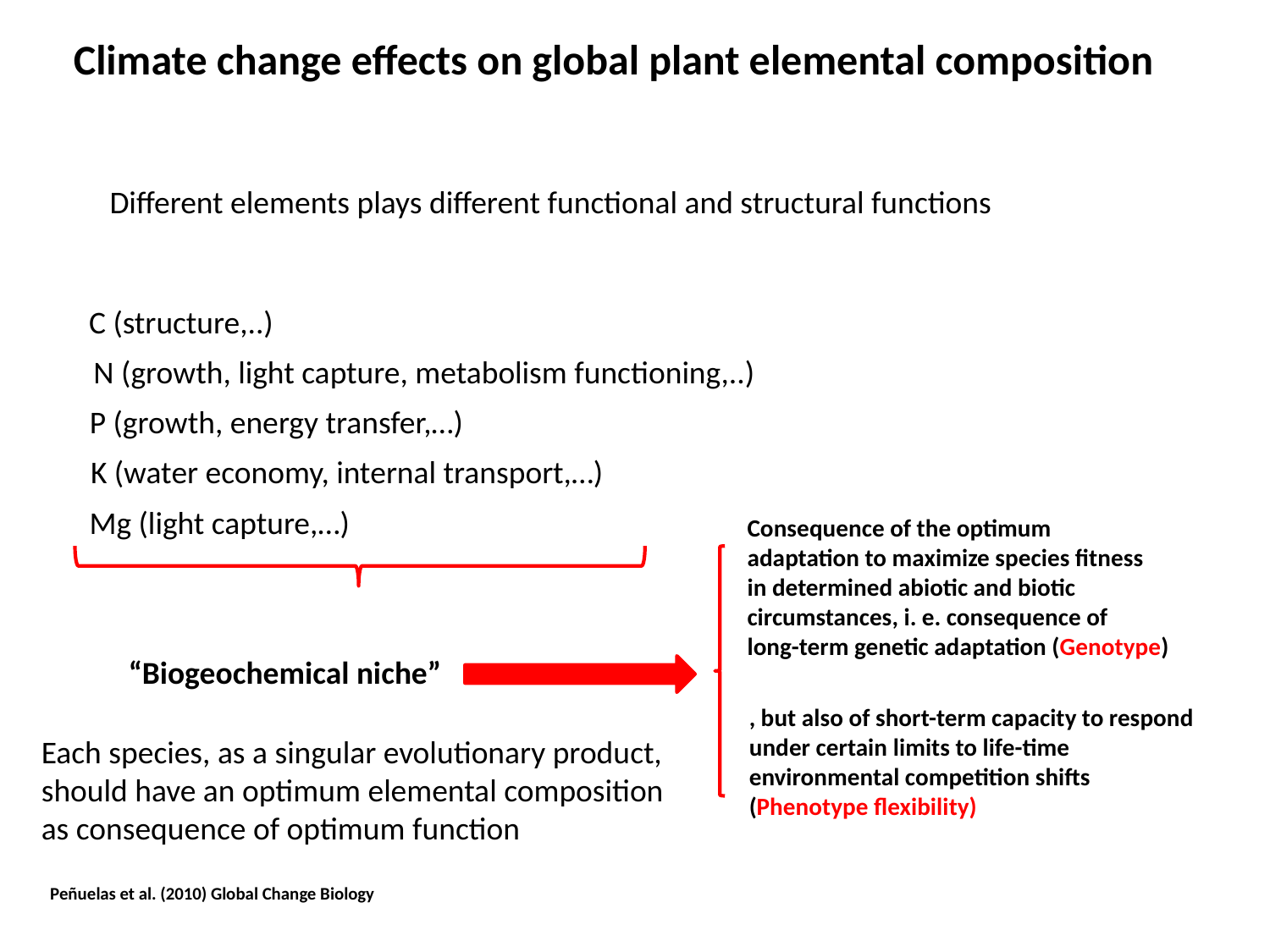

Climate change effects on global plant elemental composition
Different elements plays different functional and structural functions

C (structure,..)
N (growth, light capture, metabolism functioning,..)
P (growth, energy transfer,…)
K (water economy, internal transport,…)
Mg (light capture,…)
Consequence of the optimum
adaptation to maximize species fitness
in determined abiotic and biotic
circumstances, i. e. consequence of
long-term genetic adaptation (Genotype)

“Biogeochemical niche”

, but also of short-term capacity to respond
under certain limits to life-time
environmental competition shifts
(Phenotype flexibility)

Each species, as a singular evolutionary product,
should have an optimum elemental composition
as consequence of optimum function
Peñuelas et al. (2010) Global Change Biology